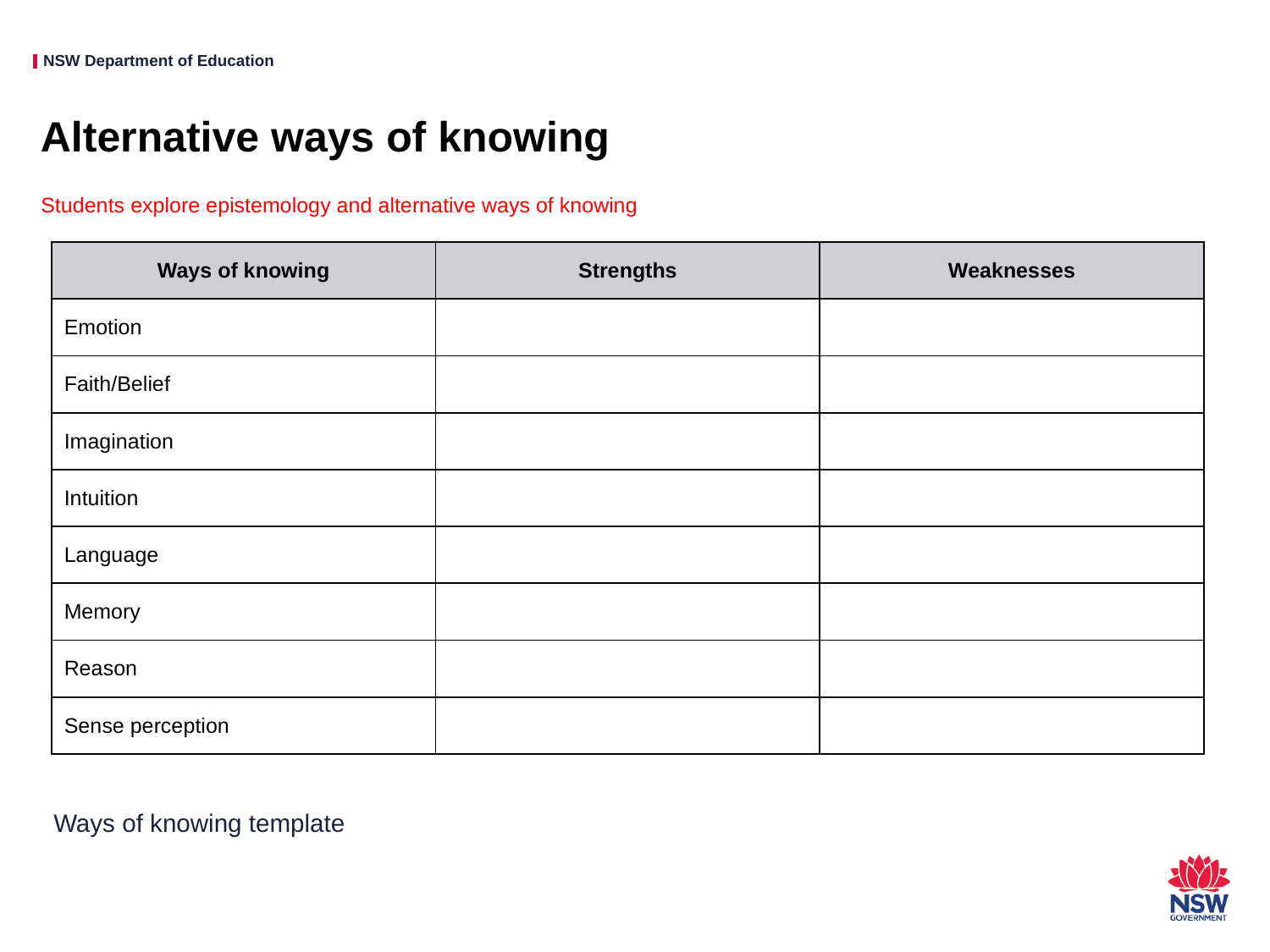

# Alternative ways of knowing
Students explore epistemology and alternative ways of knowing
| Ways of knowing | Strengths | Weaknesses |
| --- | --- | --- |
| Emotion |  |  |
| Faith/Belief |  |  |
| Imagination |  |  |
| Intuition |  |  |
| Language |  |  |
| Memory |  |  |
| Reason |  |  |
| Sense perception |  |  |
Ways of knowing template